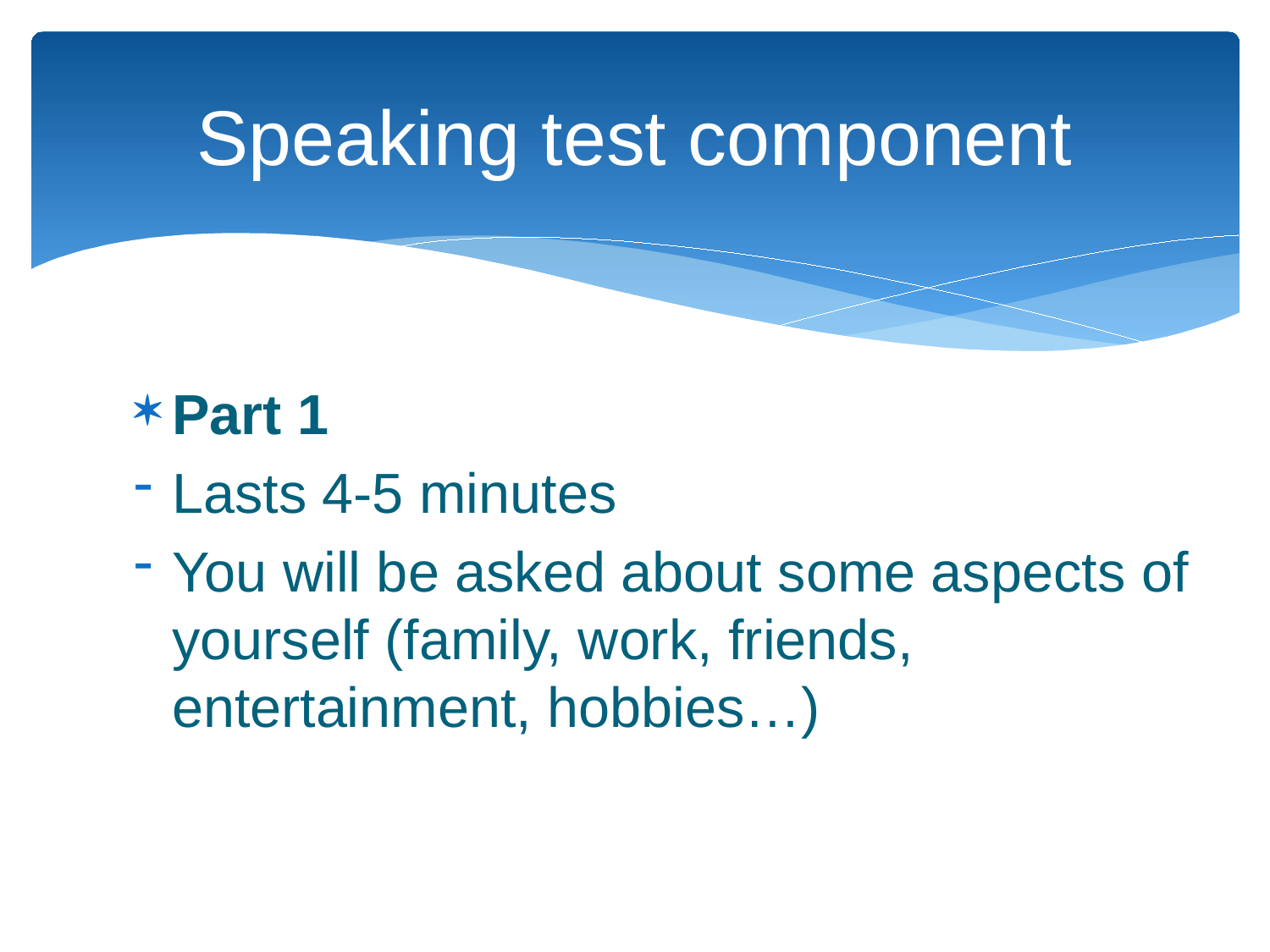

# Speaking test component
Part 1
Lasts 4-5 minutes
You will be asked about some aspects of yourself (family, work, friends, entertainment, hobbies…)